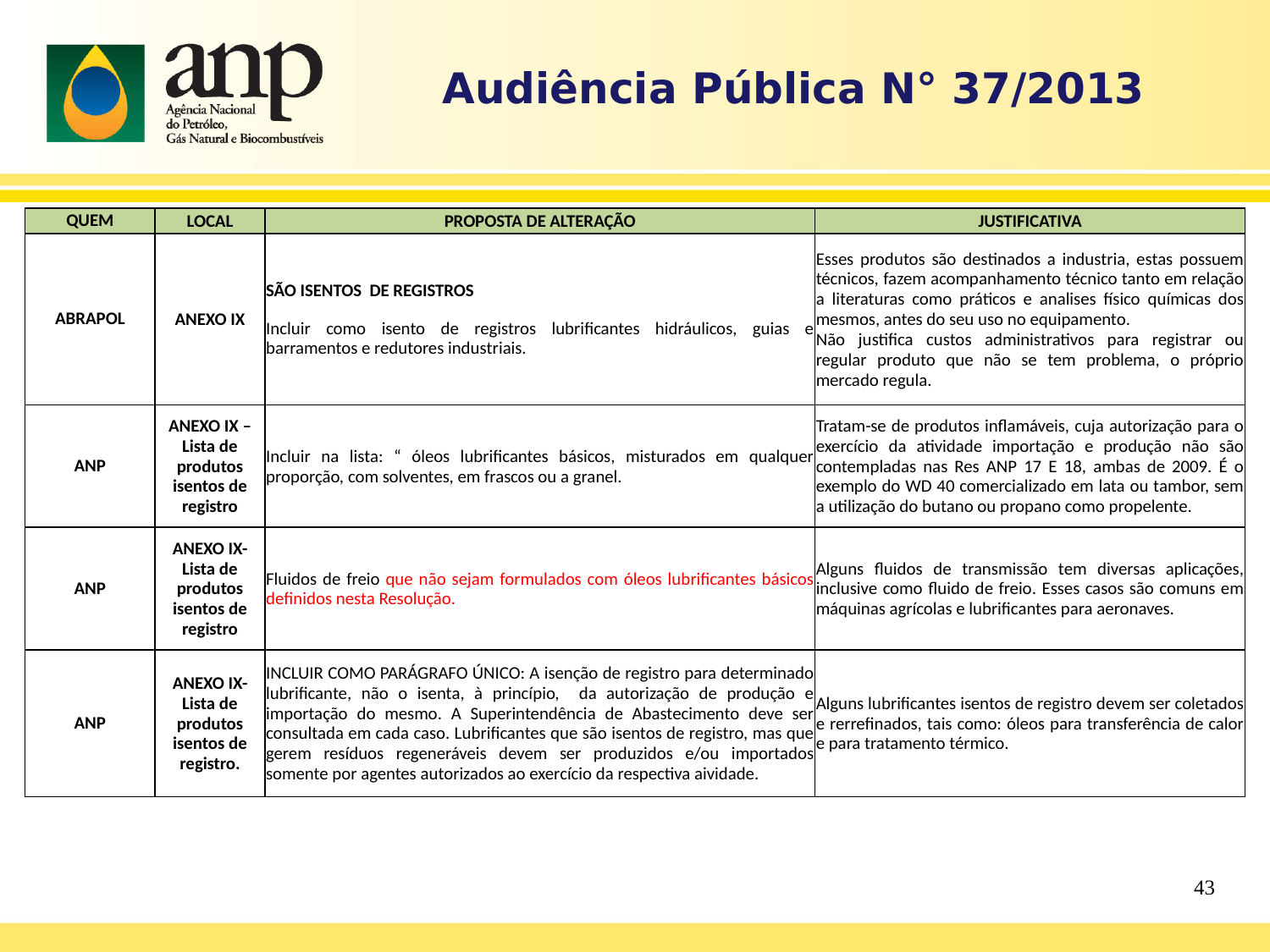

Audiência Pública N° 37/2013
| QUEM | LOCAL | PROPOSTA DE ALTERAÇÃO | JUSTIFICATIVA |
| --- | --- | --- | --- |
| ABRAPOL | ANEXO IX | SÃO ISENTOS DE REGISTROS Incluir como isento de registros lubrificantes hidráulicos, guias e barramentos e redutores industriais. | Esses produtos são destinados a industria, estas possuem técnicos, fazem acompanhamento técnico tanto em relação a literaturas como práticos e analises físico químicas dos mesmos, antes do seu uso no equipamento. Não justifica custos administrativos para registrar ou regular produto que não se tem problema, o próprio mercado regula. |
| --- | --- | --- | --- |
| ANP | ANEXO IX – Lista de produtos isentos de registro | Incluir na lista: “ óleos lubrificantes básicos, misturados em qualquer proporção, com solventes, em frascos ou a granel. | Tratam-se de produtos inflamáveis, cuja autorização para o exercício da atividade importação e produção não são contempladas nas Res ANP 17 E 18, ambas de 2009. É o exemplo do WD 40 comercializado em lata ou tambor, sem a utilização do butano ou propano como propelente. |
| ANP | ANEXO IX- Lista de produtos isentos de registro | Fluidos de freio que não sejam formulados com óleos lubrificantes básicos definidos nesta Resolução. | Alguns fluidos de transmissão tem diversas aplicações, inclusive como fluido de freio. Esses casos são comuns em máquinas agrícolas e lubrificantes para aeronaves. |
| ANP | ANEXO IX- Lista de produtos isentos de registro. | INCLUIR COMO PARÁGRAFO ÚNICO: A isenção de registro para determinado lubrificante, não o isenta, à princípio, da autorização de produção e importação do mesmo. A Superintendência de Abastecimento deve ser consultada em cada caso. Lubrificantes que são isentos de registro, mas que gerem resíduos regeneráveis devem ser produzidos e/ou importados somente por agentes autorizados ao exercício da respectiva aividade. | Alguns lubrificantes isentos de registro devem ser coletados e rerrefinados, tais como: óleos para transferência de calor e para tratamento térmico. |